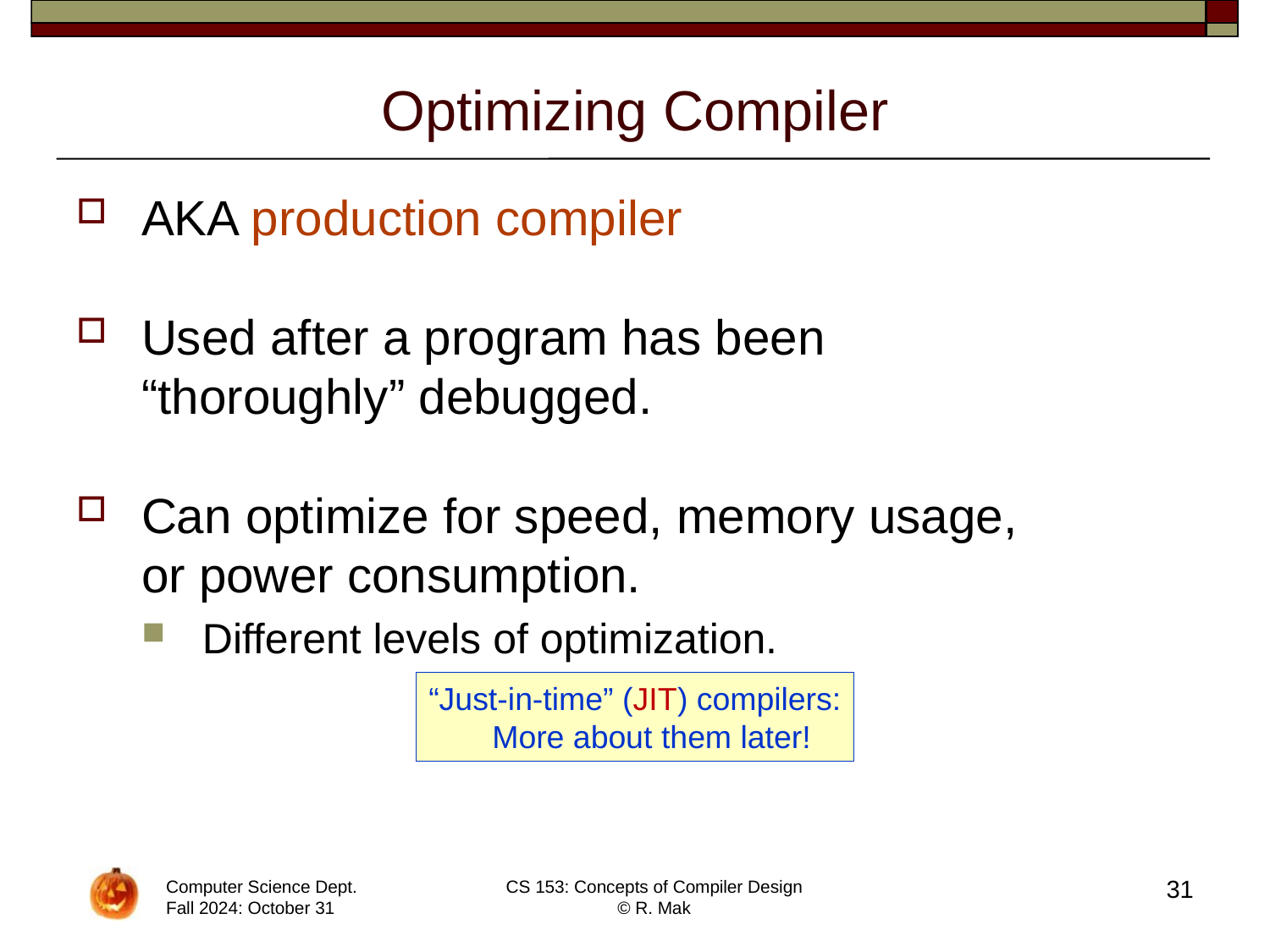

# Optimizing Compiler
AKA production compiler

Used after a program has been
“thoroughly” debugged.

Can optimize for speed, memory usage,
or power consumption.
Different levels of optimization.
“Just-in-time” (JIT) compilers:
More about them later!
31